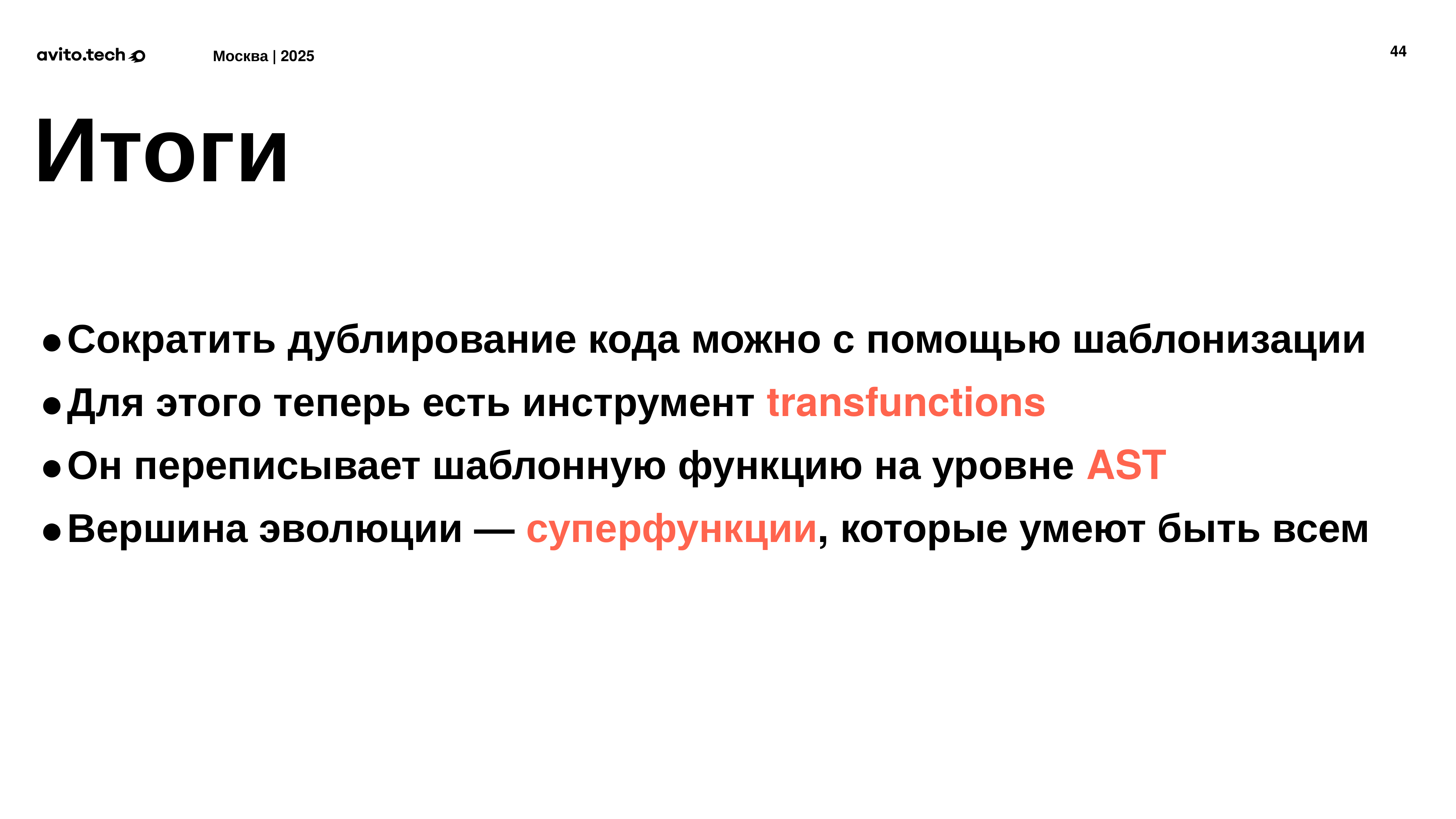

44
Итоги
Сократить дублирование кода можно с помощью шаблонизации
Для этого теперь есть инструмент transfunctions
Он переписывает шаблонную функцию на уровне AST
Вершина эволюции — суперфункции, которые умеют быть всем